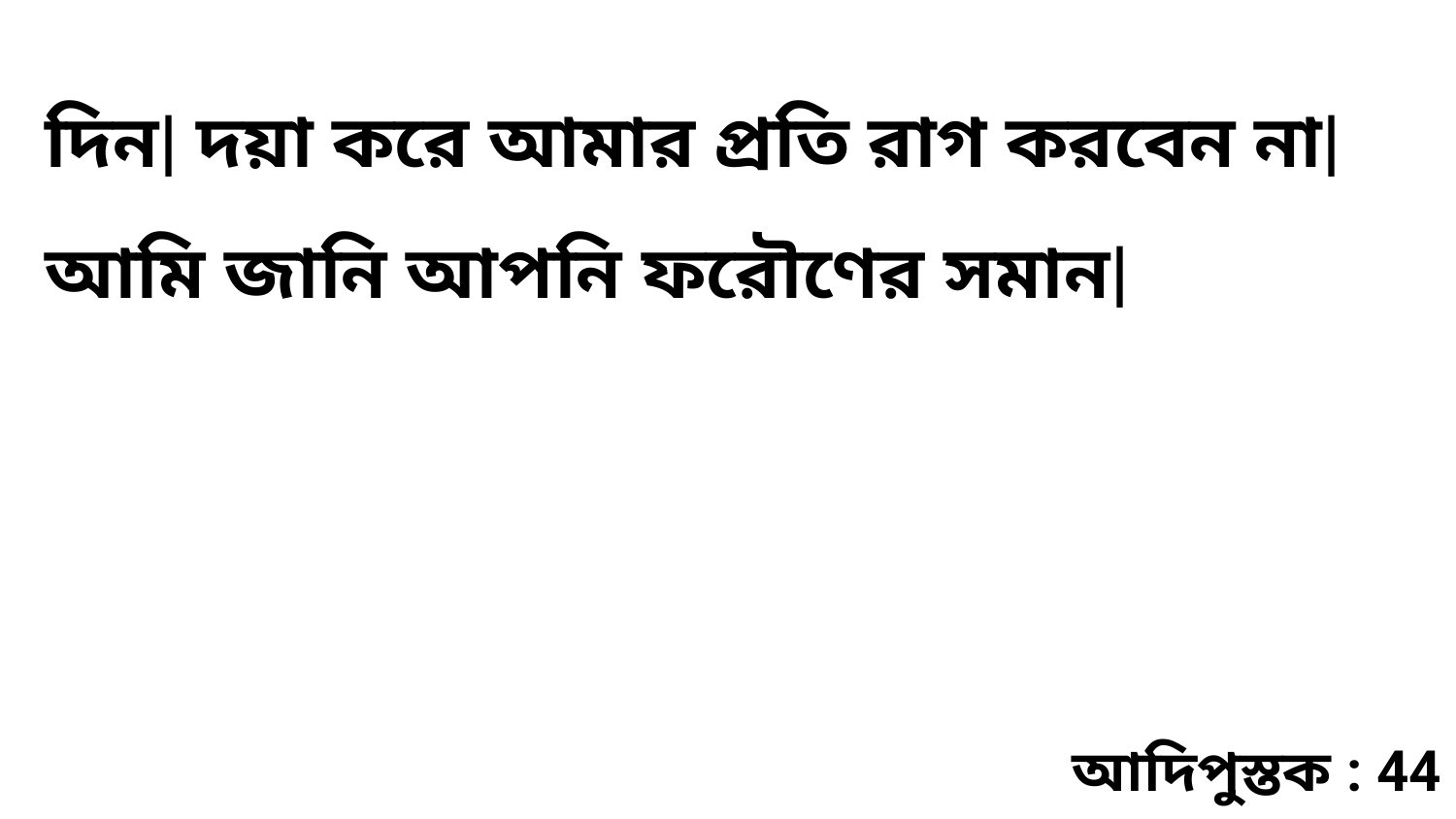

দিন| দয়া করে আমার প্রতি রাগ করবেন না| আমি জানি আপনি ফরৌণের সমান|
আদিপুস্তক : 44